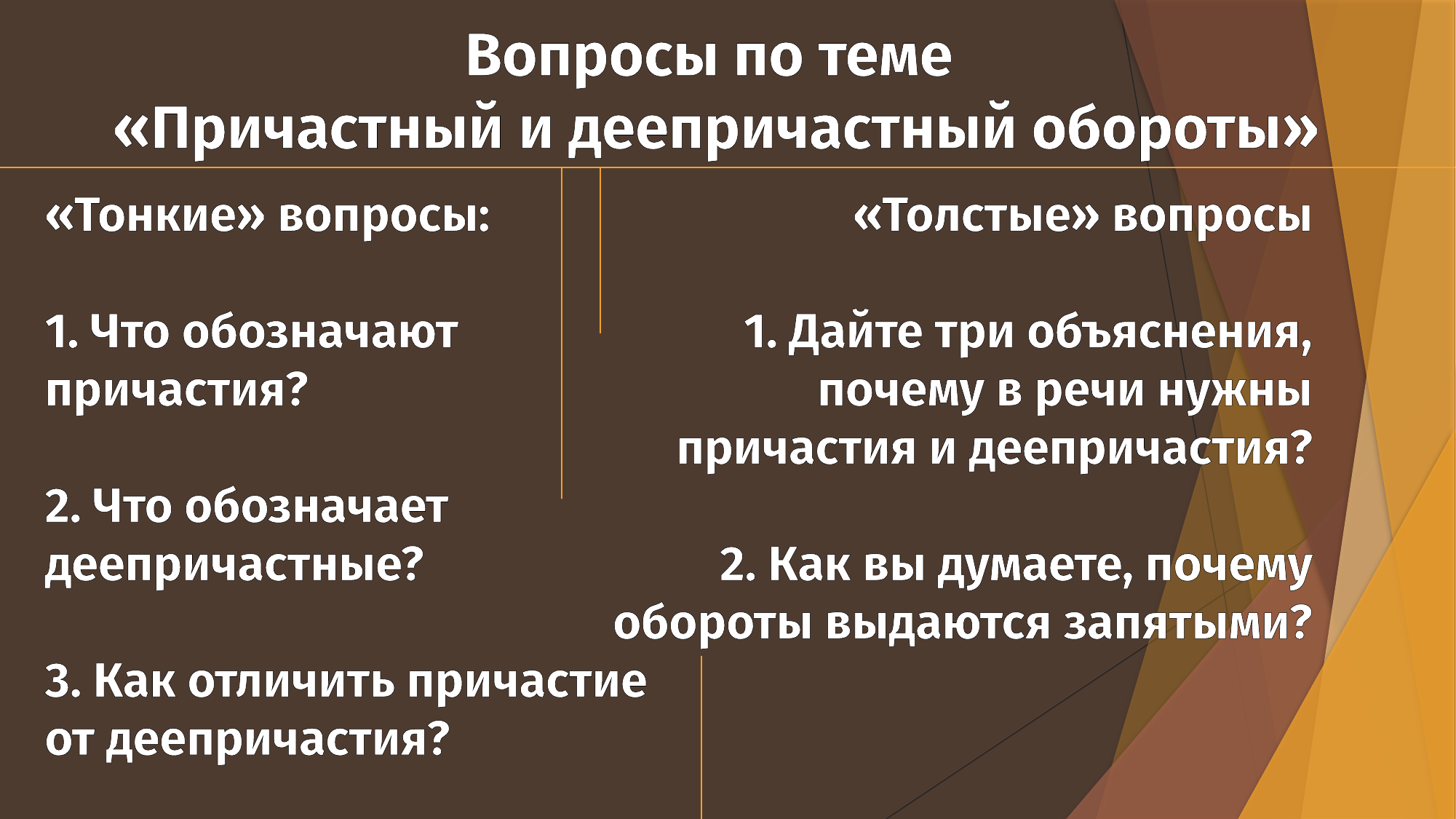

Вопросы по теме
«Причастный и деепричастный обороты»
«Толстые» вопросы

1. Дайте три объяснения, почему в речи нужны причастия и деепричастия?

2. Как вы думаете, почему обороты выдаются запятыми?
«Тонкие» вопросы:

1. Что обозначают причастия?

2. Что обозначает деепричастные?

3. Как отличить причастие от деепричастия?